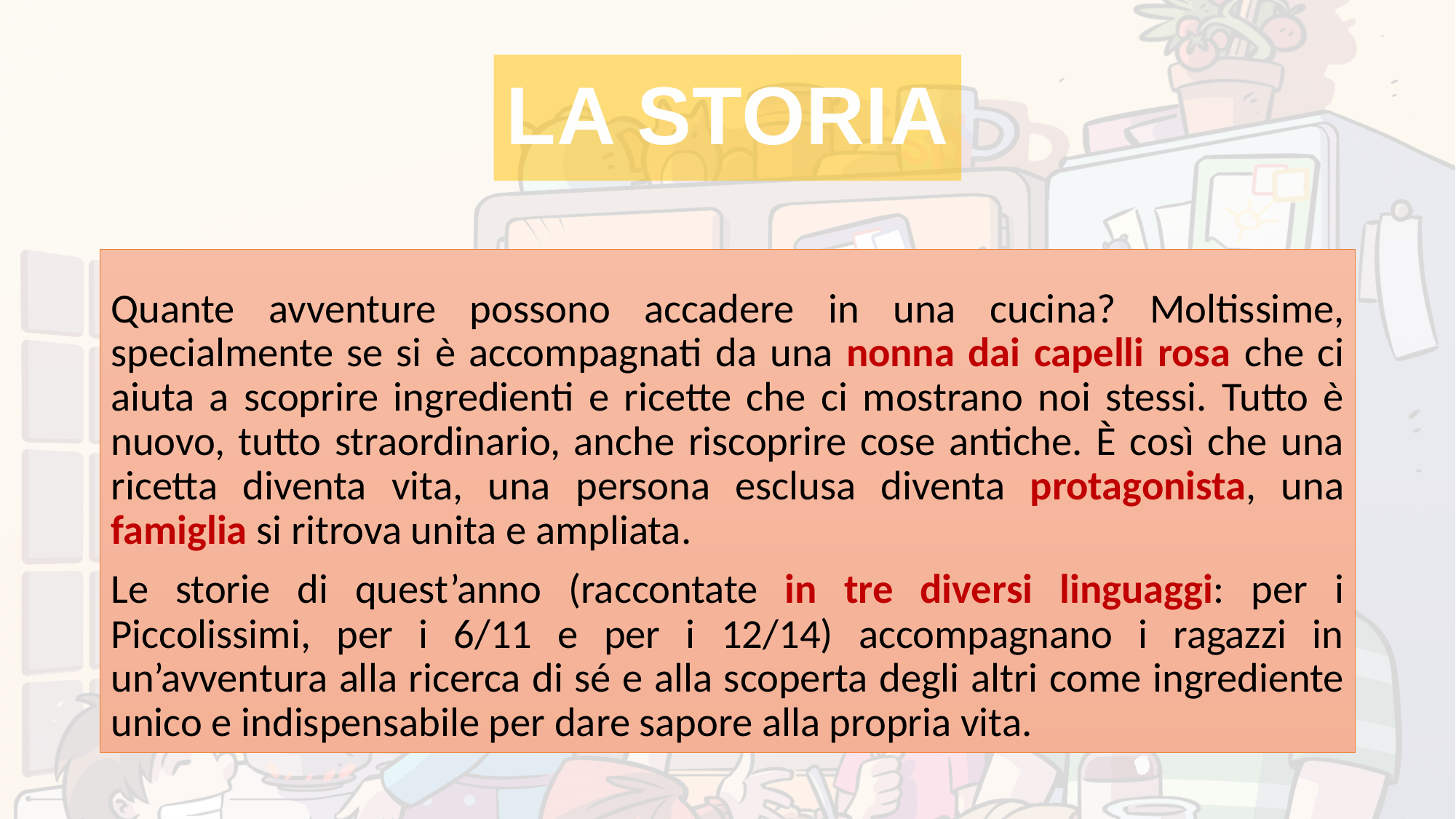

# LA STORIA

Quante avventure possono accadere in una cucina? Moltissime, specialmente se si è accompagnati da una nonna dai capelli rosa che ci aiuta a scoprire ingredienti e ricette che ci mostrano noi stessi. Tutto è nuovo, tutto straordinario, anche riscoprire cose antiche. È così che una ricetta diventa vita, una persona esclusa diventa protagonista, una famiglia si ritrova unita e ampliata.
Le storie di quest’anno (raccontate in tre diversi linguaggi: per i Piccolissimi, per i 6/11 e per i 12/14) accompagnano i ragazzi in un’avventura alla ricerca di sé e alla scoperta degli altri come ingrediente unico e indispensabile per dare sapore alla propria vita.